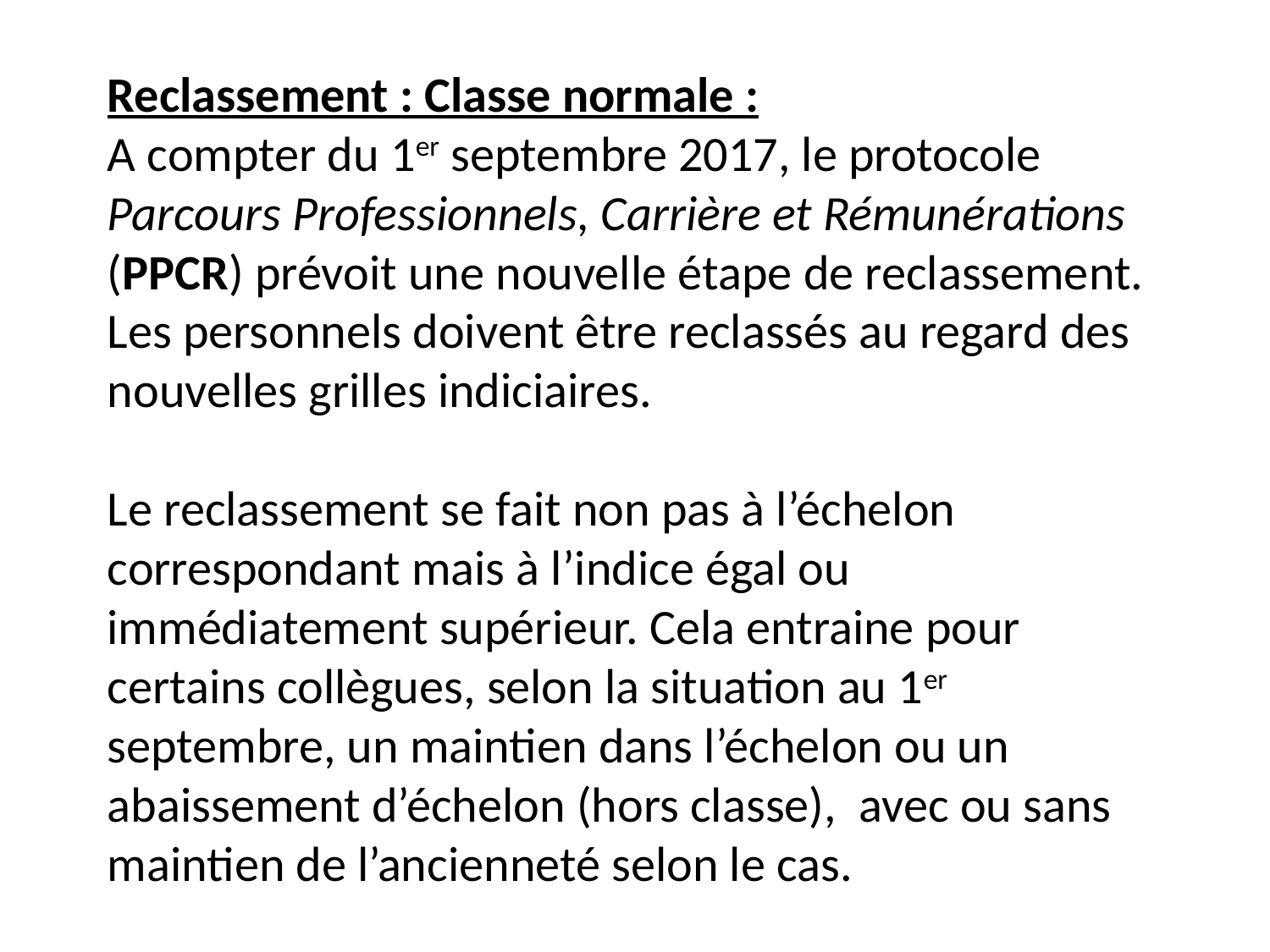

Reclassement : Classe normale :
A compter du 1er septembre 2017, le protocole Parcours Professionnels, Carrière et Rémunérations (PPCR) prévoit une nouvelle étape de reclassement.
Les personnels doivent être reclassés au regard des nouvelles grilles indiciaires.

Le reclassement se fait non pas à l’échelon correspondant mais à l’indice égal ou immédiatement supérieur. Cela entraine pour certains collègues, selon la situation au 1er septembre, un maintien dans l’échelon ou un abaissement d’échelon (hors classe),  avec ou sans maintien de l’ancienneté selon le cas.